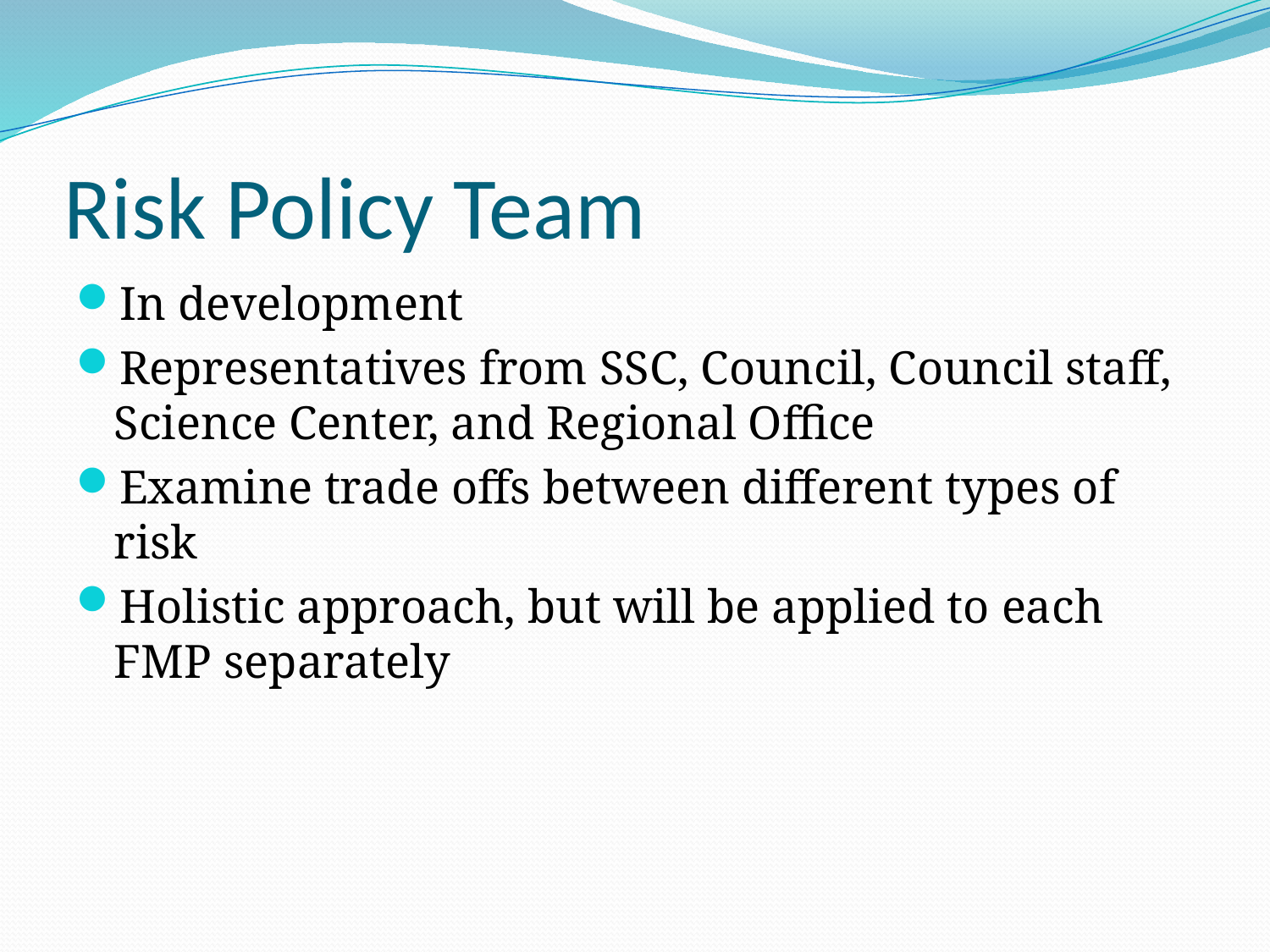

# Risk Policy Team
In development
Representatives from SSC, Council, Council staff, Science Center, and Regional Office
Examine trade offs between different types of risk
Holistic approach, but will be applied to each FMP separately